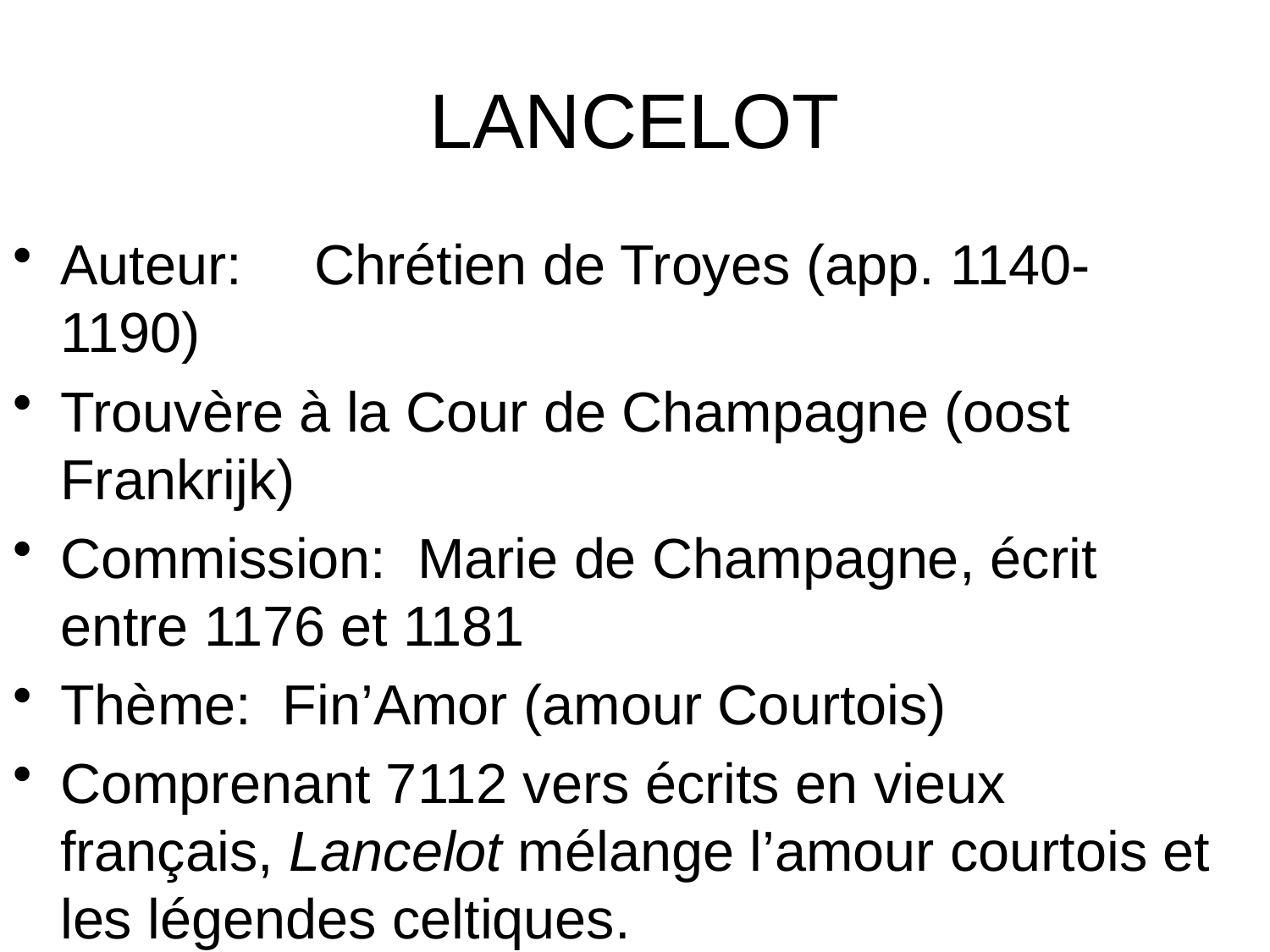

# LANCELOT
Auteur:	Chrétien de Troyes (app. 1140-1190)
Trouvère à la Cour de Champagne (oost Frankrijk)
Commission:  Marie de Champagne, écrit entre 1176 et 1181
Thème:  Fin’Amor (amour Courtois)
Comprenant 7112 vers écrits en vieux français, Lancelot mélange l’amour courtois et les légendes celtiques.